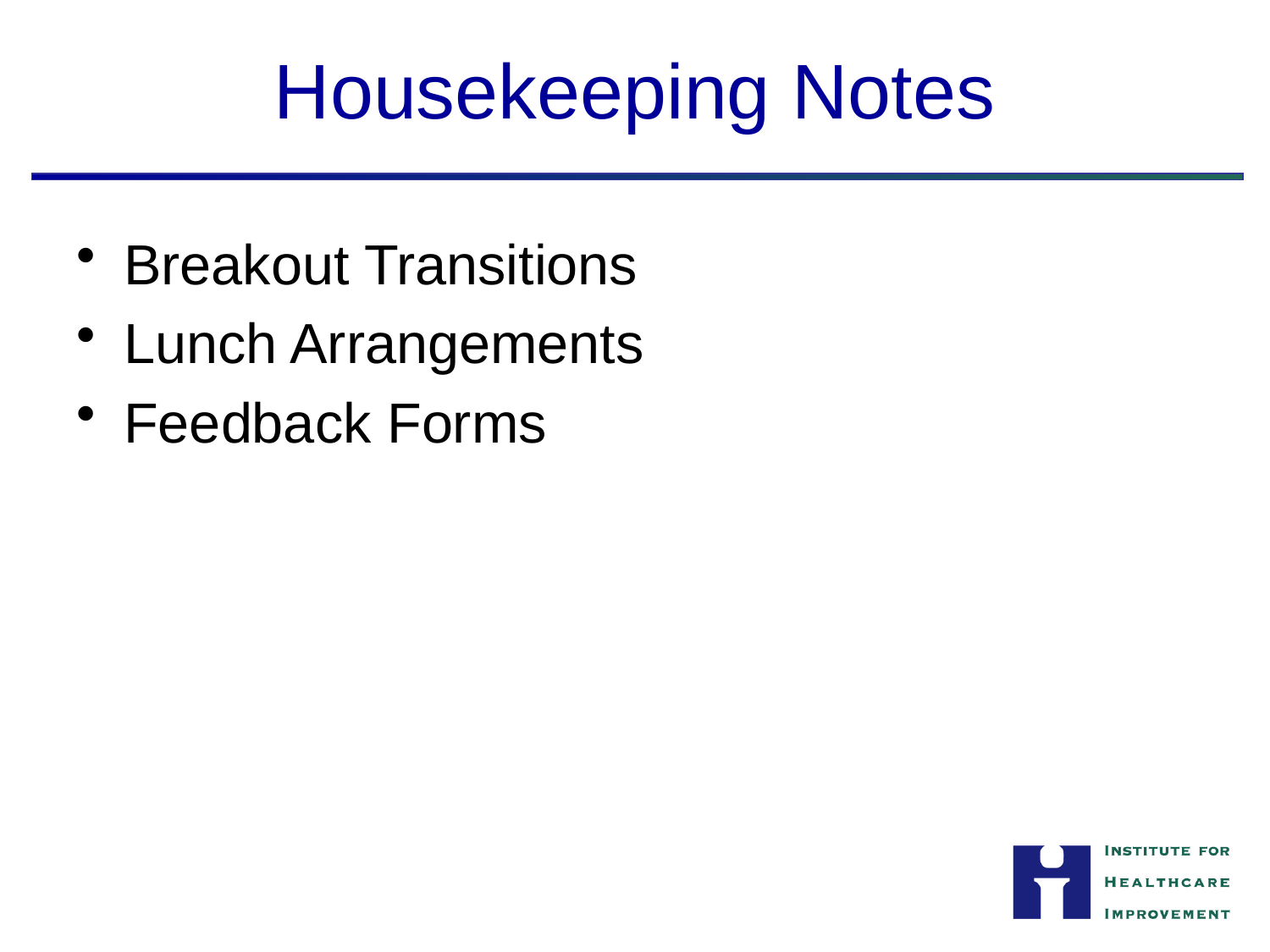

# Housekeeping Notes
Breakout Transitions
Lunch Arrangements
Feedback Forms